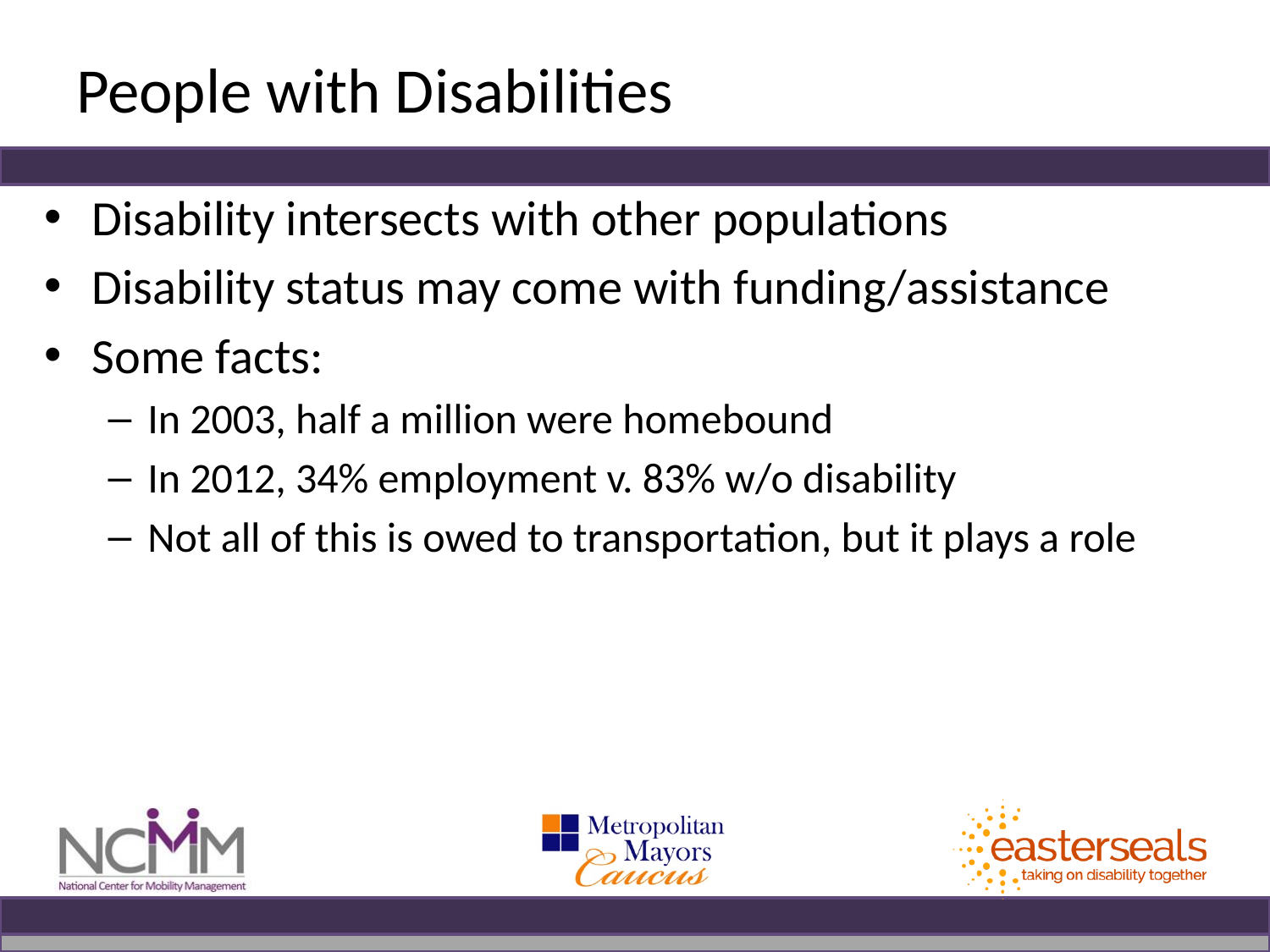

# People with Disabilities
Disability intersects with other populations
Disability status may come with funding/assistance
Some facts:
In 2003, half a million were homebound
In 2012, 34% employment v. 83% w/o disability
Not all of this is owed to transportation, but it plays a role